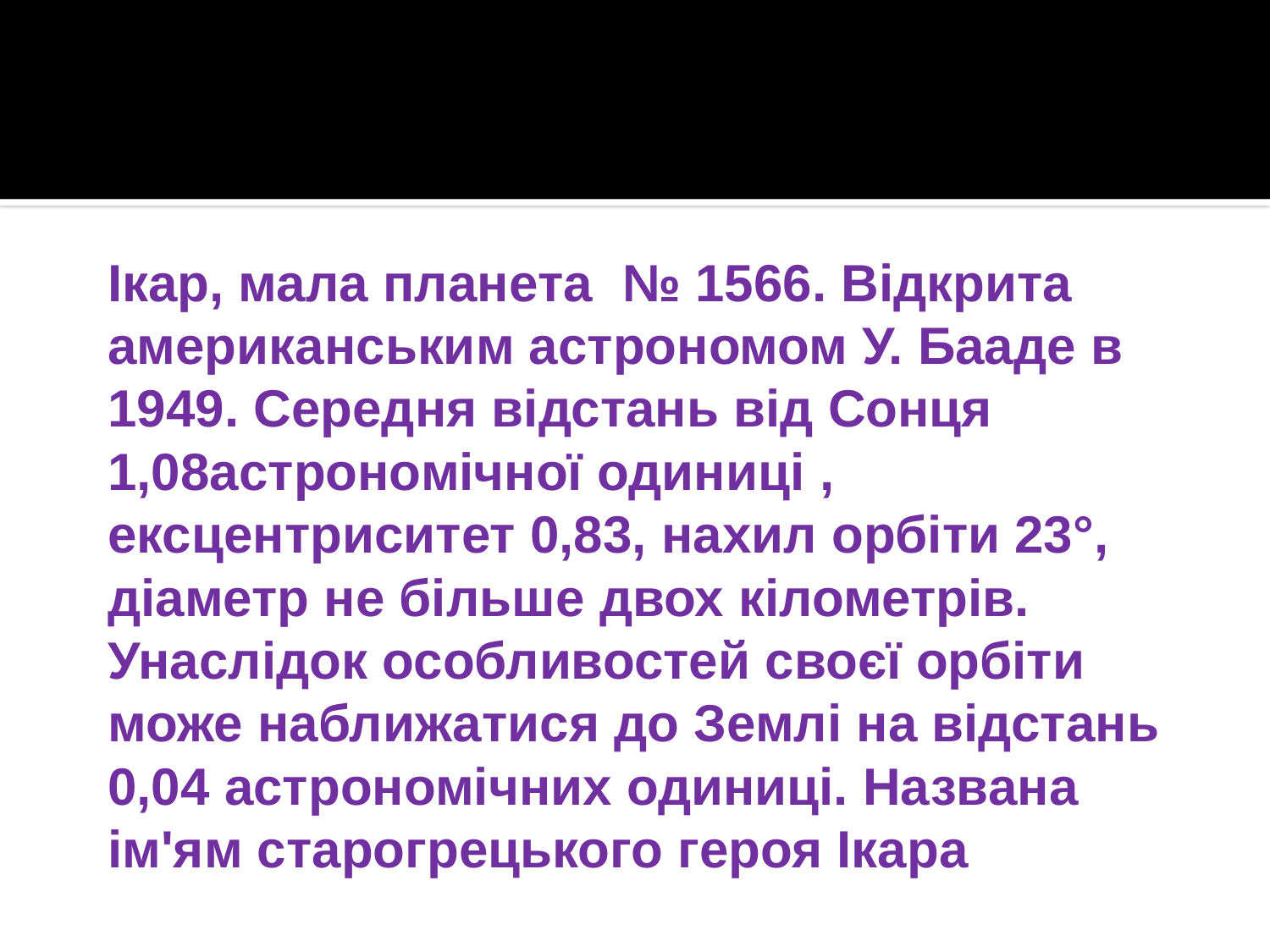

Ікар, мала планета  № 1566. Відкрита американським астрономом У. Бааде в 1949. Середня відстань від Сонця 1,08астрономічної одиниці ,  ексцентриситет 0,83, нахил орбіти 23°, діаметр не більше двох кілометрів. Унаслідок особливостей своєї орбіти може наближатися до Землі на відстань 0,04 астрономічних одиниці. Названа ім'ям старогрецького героя Ікара